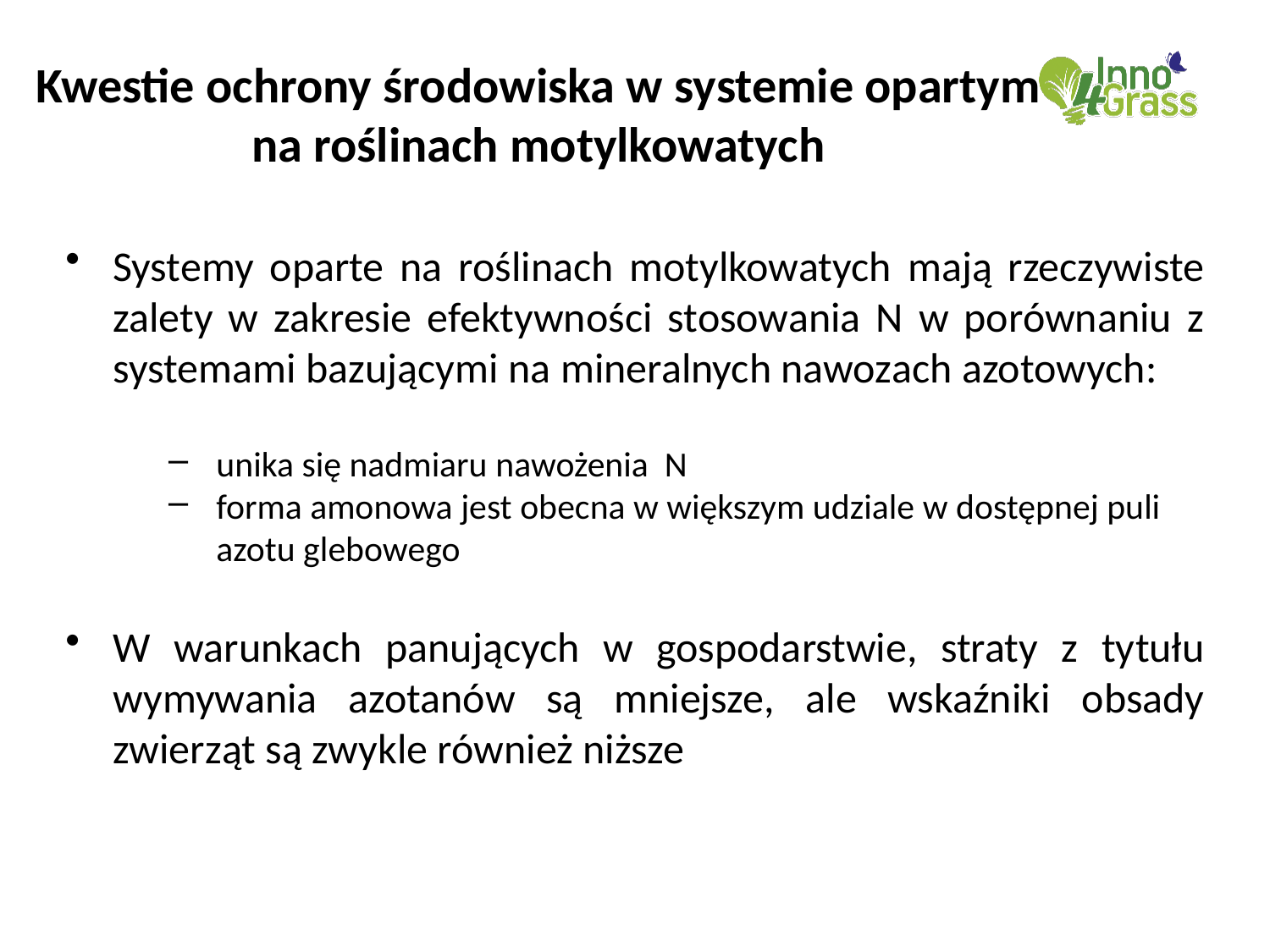

#
Kwestie ochrony środowiska w systemie opartym na roślinach motylkowatych
Systemy oparte na roślinach motylkowatych mają rzeczywiste zalety w zakresie efektywności stosowania N w porównaniu z systemami bazującymi na mineralnych nawozach azotowych:

unika się nadmiaru nawożenia  N
forma amonowa jest obecna w większym udziale w dostępnej puli azotu glebowego

W warunkach panujących w gospodarstwie, straty z tytułu wymywania azotanów są mniejsze, ale wskaźniki obsady zwierząt są zwykle również niższe